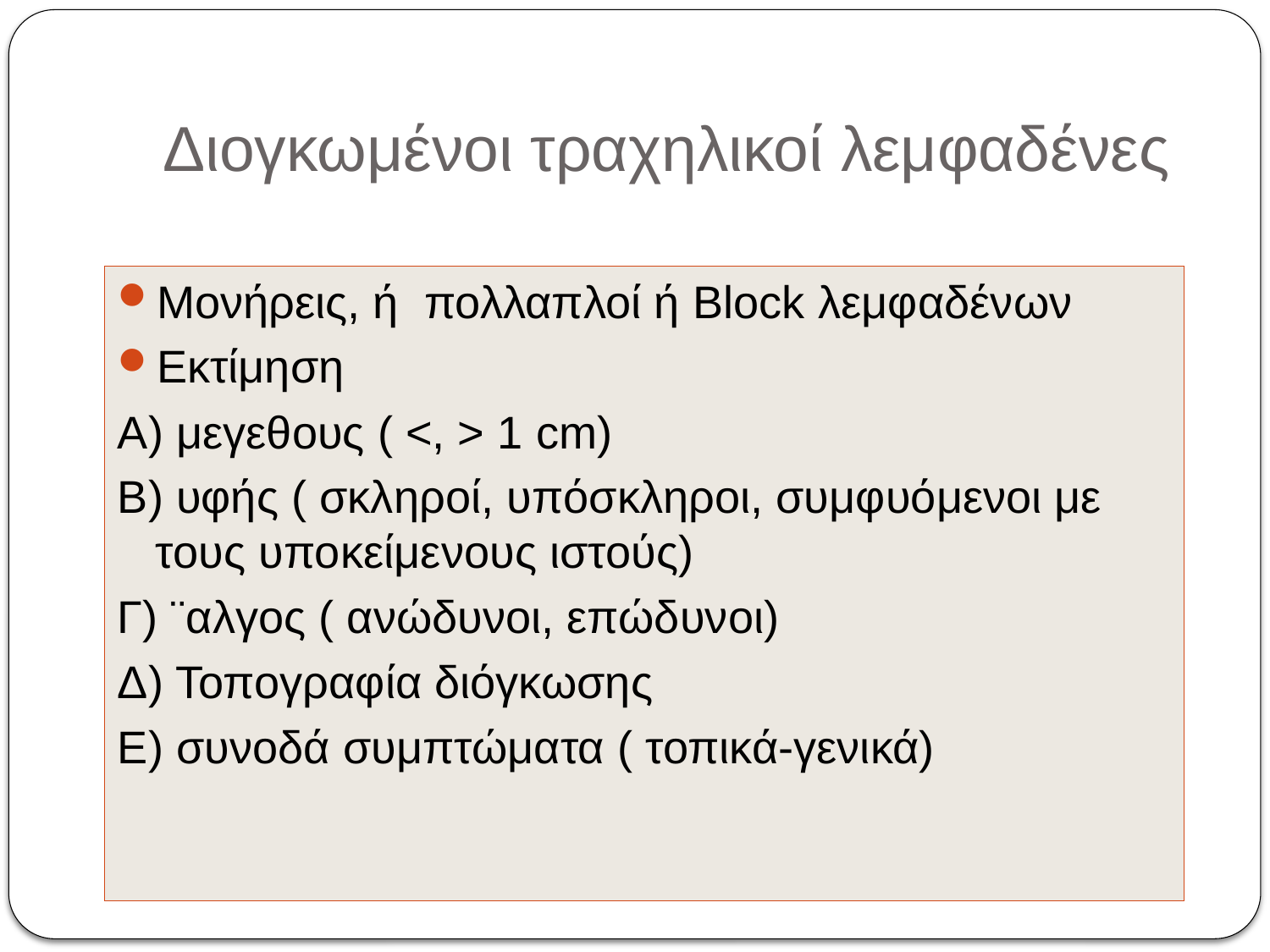

# Διογκωμένοι τραχηλικοί λεμφαδένες
Μονήρεις, ή  πολλαπλοί ή Block λεμφαδένων
Εκτίμηση
Α) μεγεθους ( <, > 1 cm)
Β) υφής ( σκληροί, υπόσκληροι, συμφυόμενοι με τους υποκείμενους ιστούς)
Γ) ¨αλγος ( ανώδυνοι, επώδυνοι)
Δ) Τοπογραφία διόγκωσης
Ε) συνοδά συμπτώματα ( τοπικά-γενικά)